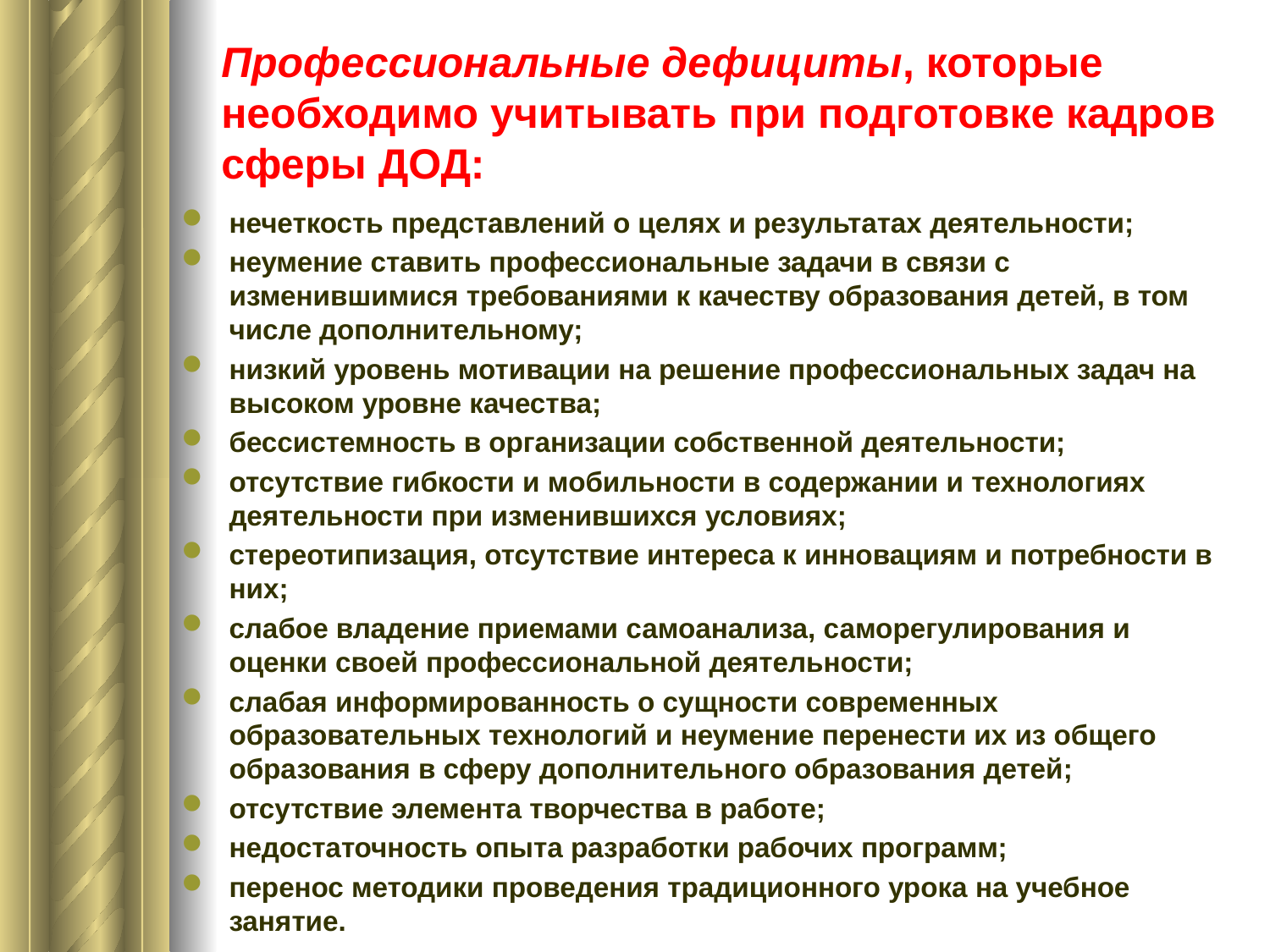

# Профессиональные дефициты, которые необходимо учитывать при подготовке кадров сферы ДОД:
нечеткость представлений о целях и результатах деятельности;
неумение ставить профессиональные задачи в связи с изменившимися требованиями к качеству образования детей, в том числе дополнительному;
низкий уровень мотивации на решение профессиональных задач на высоком уровне качества;
бессистемность в организации собственной деятельности;
отсутствие гибкости и мобильности в содержании и технологиях деятельности при изменившихся условиях;
стереотипизация, отсутствие интереса к инновациям и потребности в них;
слабое владение приемами самоанализа, саморегулирования и оценки своей профессиональной деятельности;
слабая информированность о сущности современных образовательных технологий и неумение перенести их из общего образования в сферу дополнительного образования детей;
отсутствие элемента творчества в работе;
недостаточность опыта разработки рабочих программ;
перенос методики проведения традиционного урока на учебное занятие.